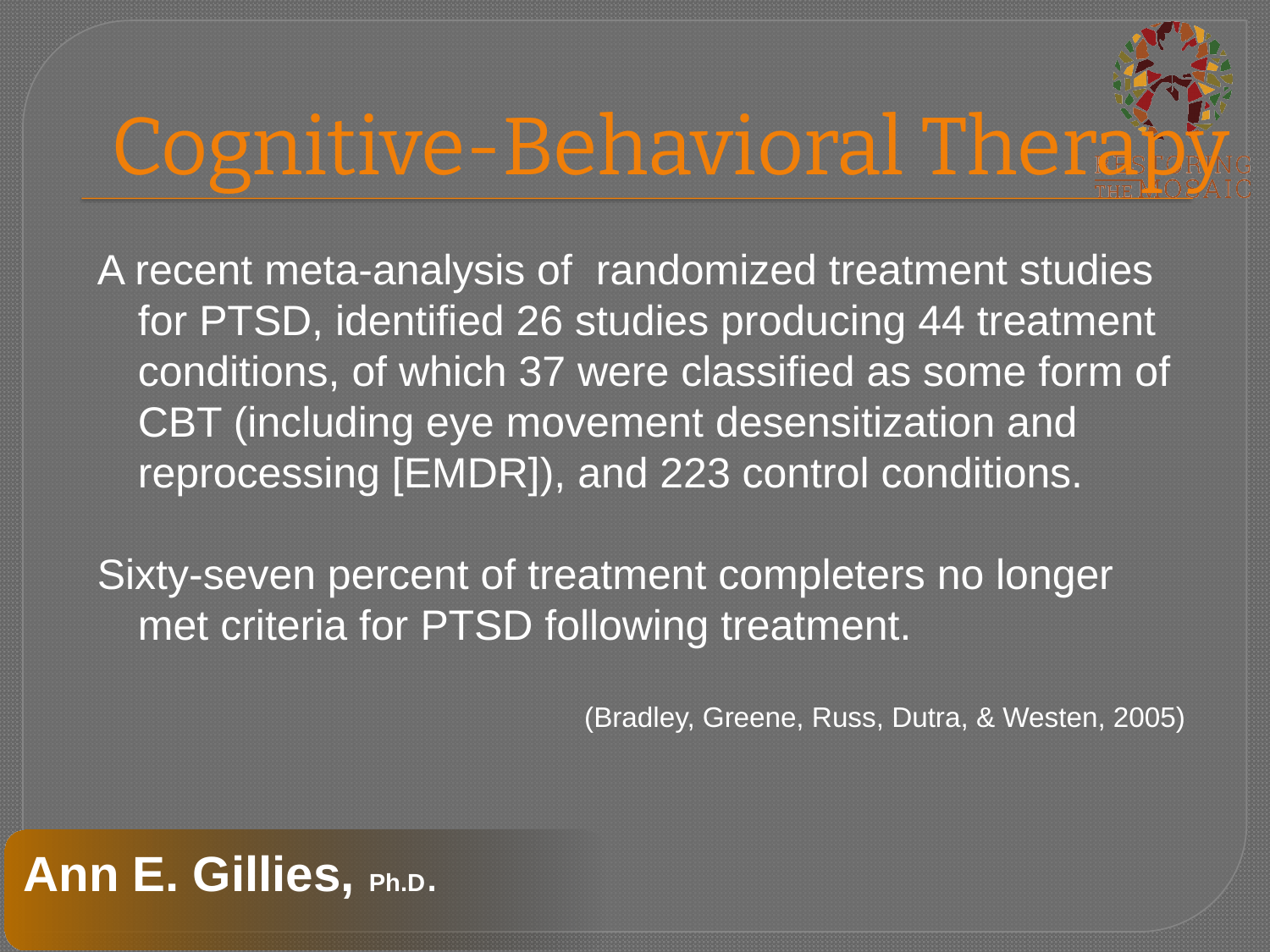

# Cognitive-Behavioral Therapy
A recent meta-analysis of  randomized treatment studies for PTSD, identified 26 studies producing 44 treatment conditions, of which 37 were classified as some form of CBT (including eye movement desensitization and reprocessing [EMDR]), and 223 control conditions.

Sixty-seven percent of treatment completers no longer met criteria for PTSD following treatment.

 (Bradley, Greene, Russ, Dutra, & Westen, 2005)